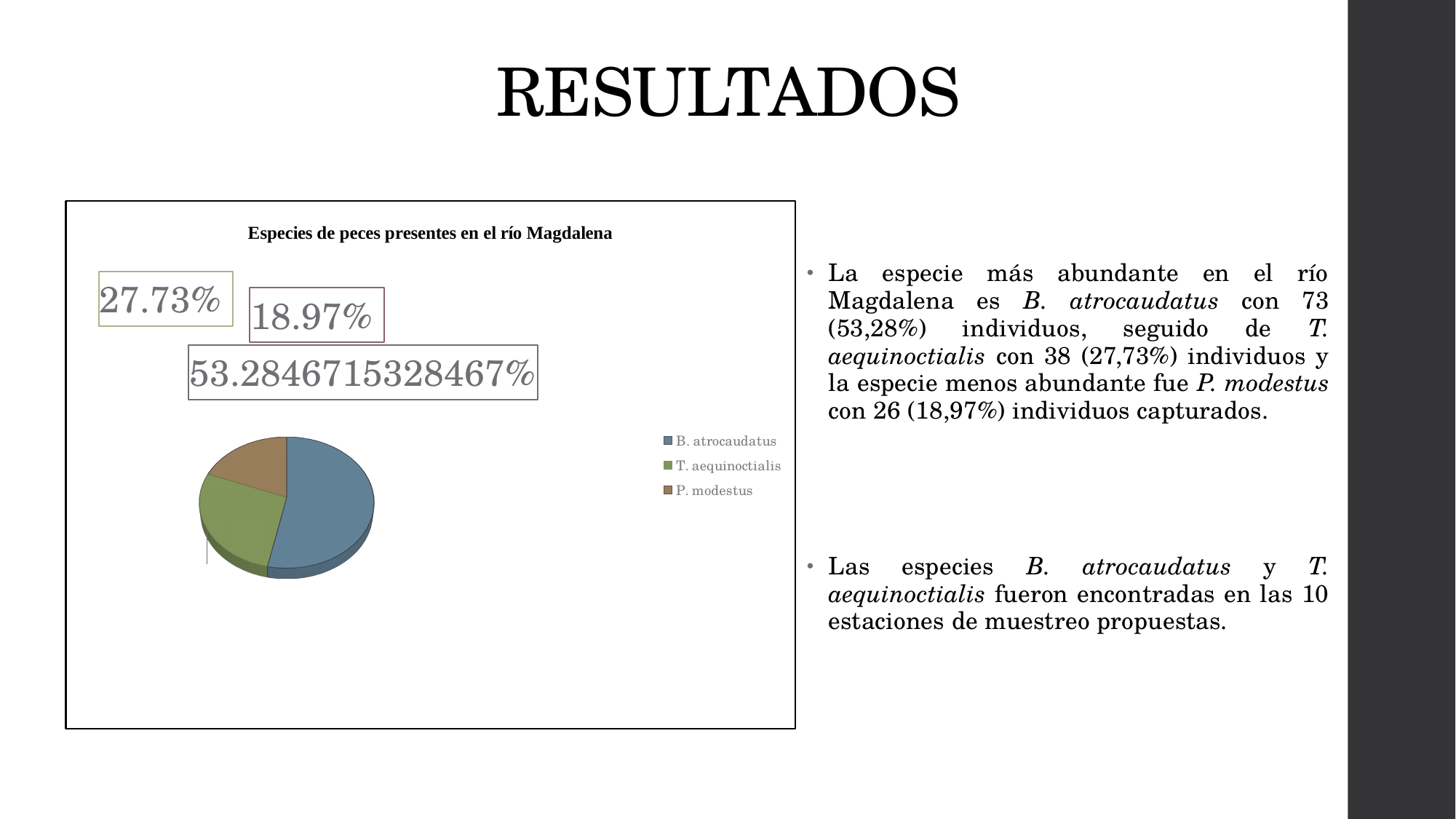

# RESULTADOS

[unsupported chart]

La especie más abundante en el río Magdalena es B. atrocaudatus con 73 (53,28%) individuos, seguido de T. aequinoctialis con 38 (27,73%) individuos y la especie menos abundante fue P. modestus con 26 (18,97%) individuos capturados.

Las especies B. atrocaudatus y T. aequinoctialis fueron encontradas en las 10 estaciones de muestreo propuestas.